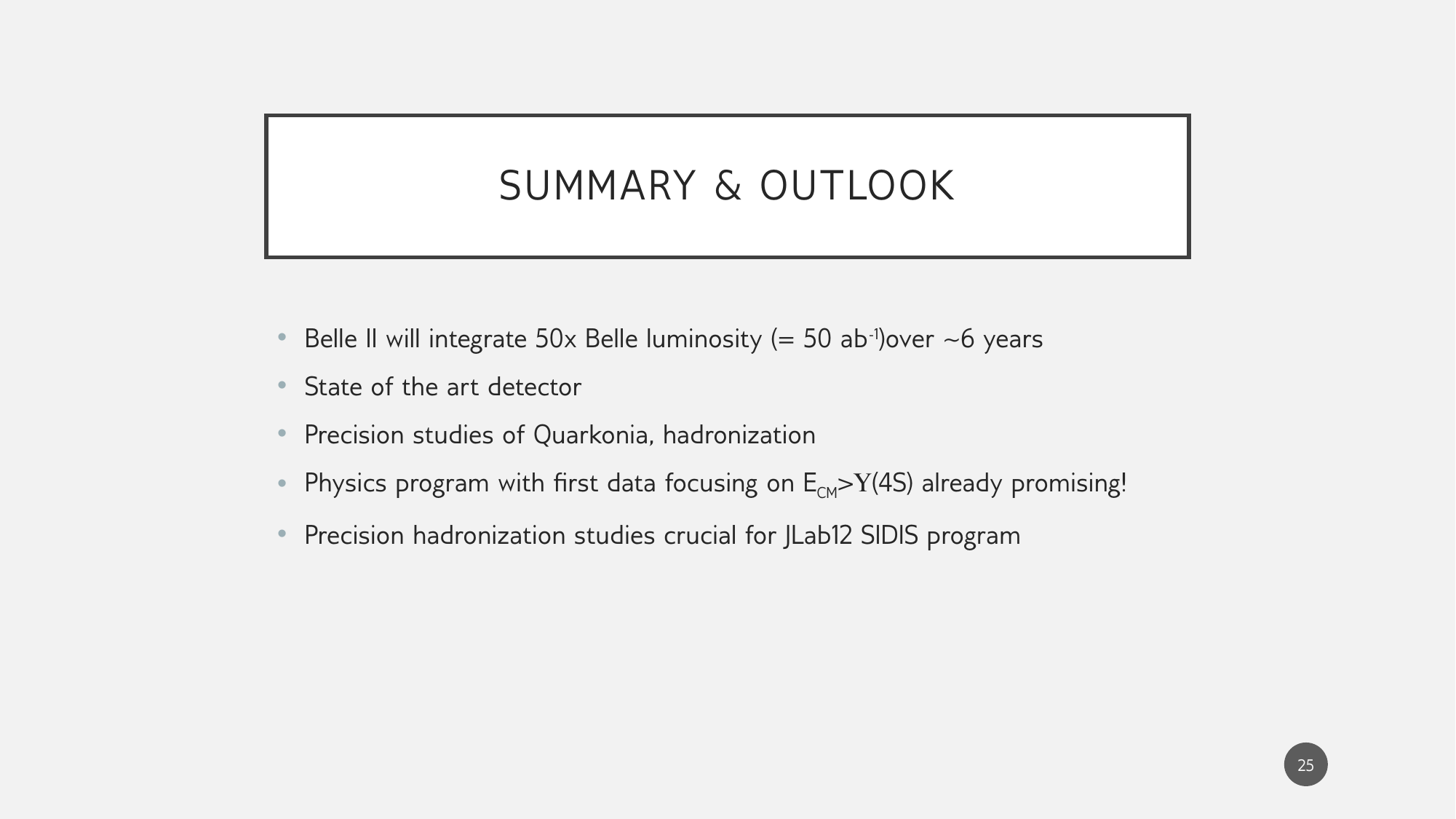

# Summary & Outlook
Belle II will integrate 50x Belle luminosity (= 50 ab-1)over ~6 years
State of the art detector
Precision studies of Quarkonia, hadronization
Physics program with first data focusing on ECM>Υ(4S) already promising!
Precision hadronization studies crucial for JLab12 SIDIS program

25